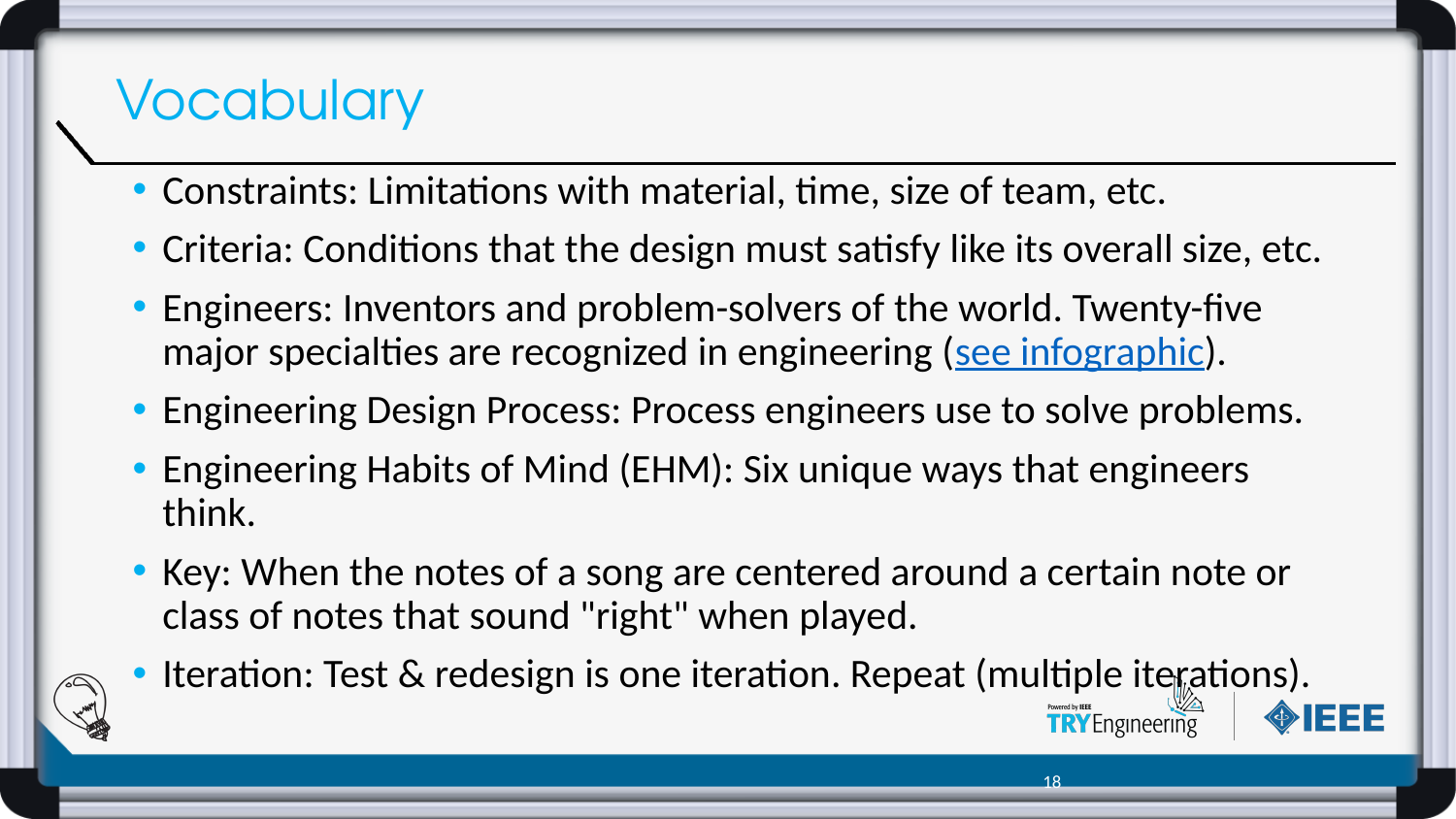

# Vocabulary
Constraints: Limitations with material, time, size of team, etc.
Criteria: Conditions that the design must satisfy like its overall size, etc.
Engineers: Inventors and problem-solvers of the world. Twenty-five major specialties are recognized in engineering (see infographic).
Engineering Design Process: Process engineers use to solve problems.
Engineering Habits of Mind (EHM): Six unique ways that engineers think.
Key: When the notes of a song are centered around a certain note or class of notes that sound "right" when played.
Iteration: Test & redesign is one iteration. Repeat (multiple iterations).
18